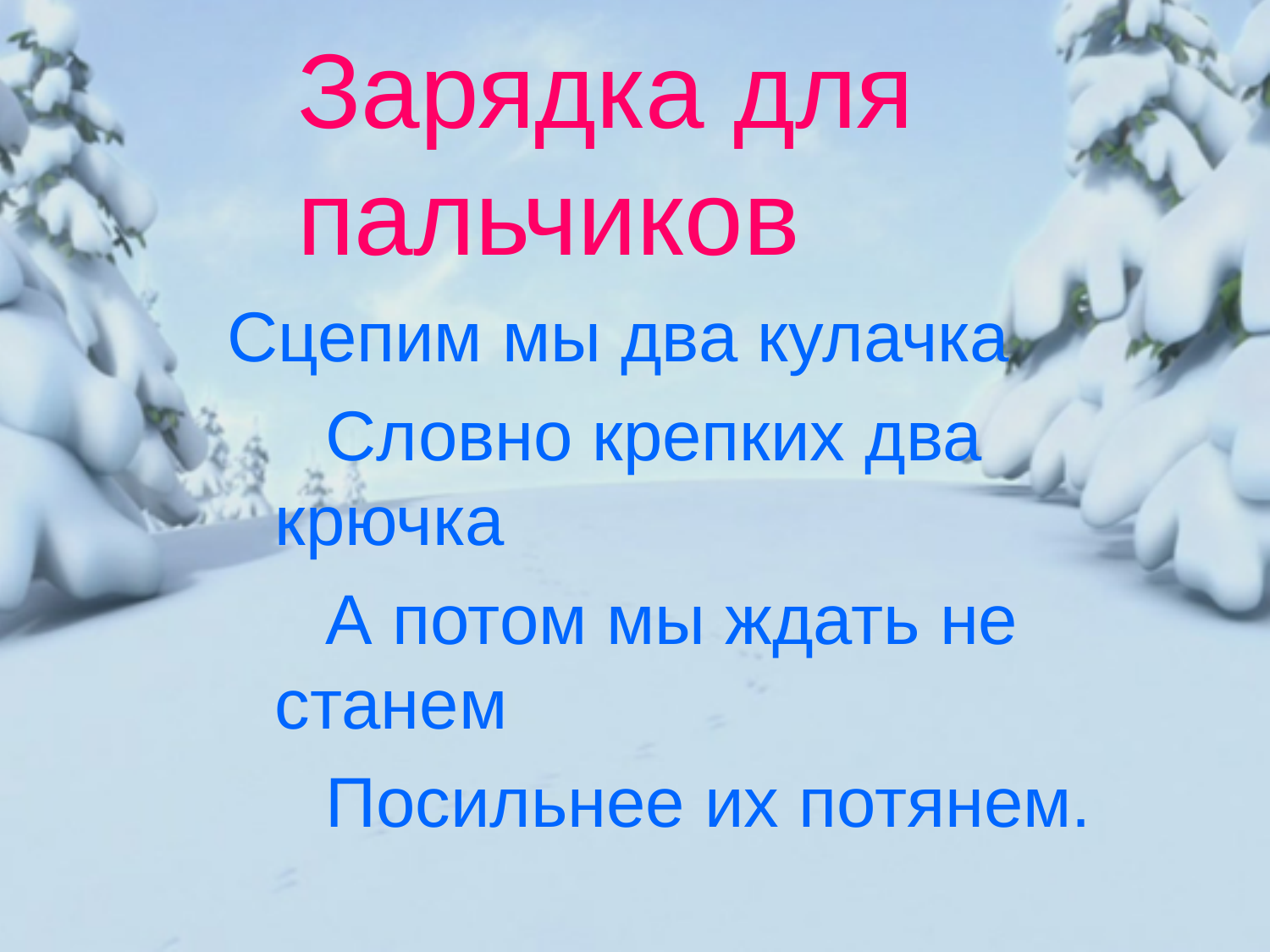

Зарядка для пальчиков

Сцепим мы два кулачка
     Словно крепких два крючка
     А потом мы ждать не станем
     Посильнее их потянем.